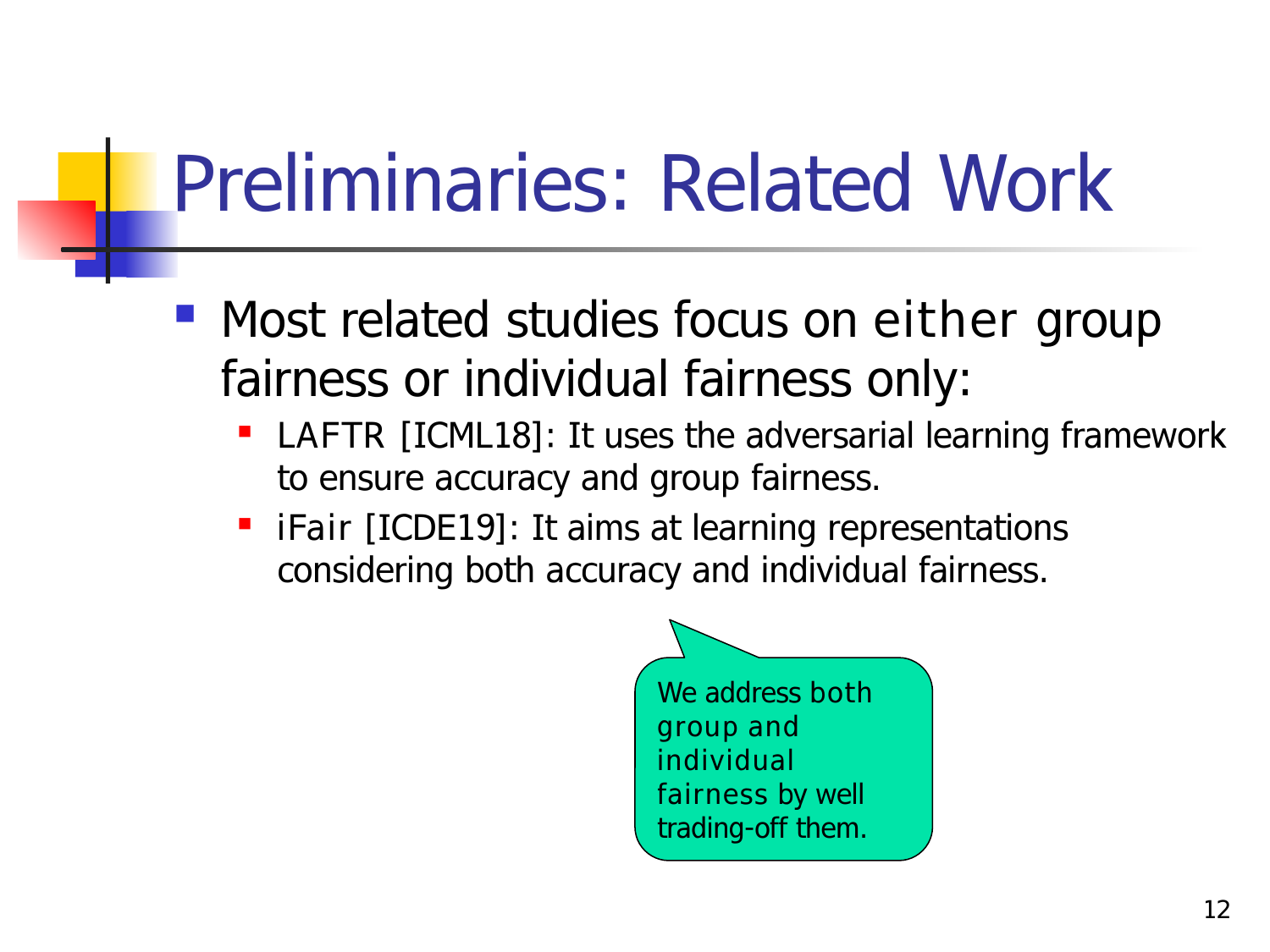

# Preliminaries: Related Work
Most related studies focus on either group fairness or individual fairness only:
LAFTR [ICML18]: It uses the adversarial learning framework to ensure accuracy and group fairness.
iFair [ICDE19]: It aims at learning representations considering both accuracy and individual fairness.
We address both group and individual fairness by well trading-off them.
12